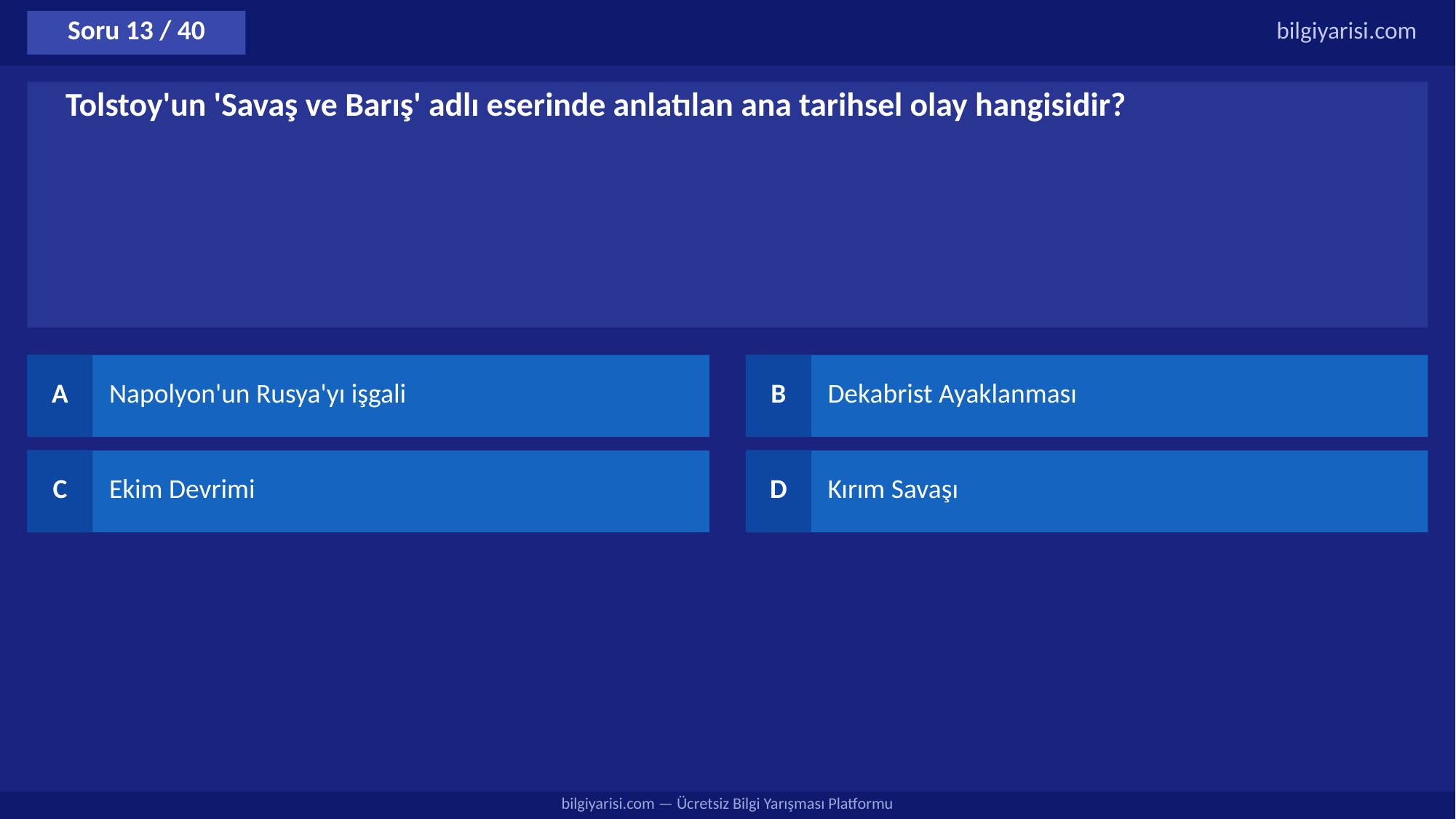

Soru 13 / 40
bilgiyarisi.com

Tolstoy'un 'Savaş ve Barış' adlı eserinde anlatılan ana tarihsel olay hangisidir?

A
Napolyon'un Rusya'yı işgali

B
Dekabrist Ayaklanması

C
Ekim Devrimi

D
Kırım Savaşı
bilgiyarisi.com — Ücretsiz Bilgi Yarışması Platformu